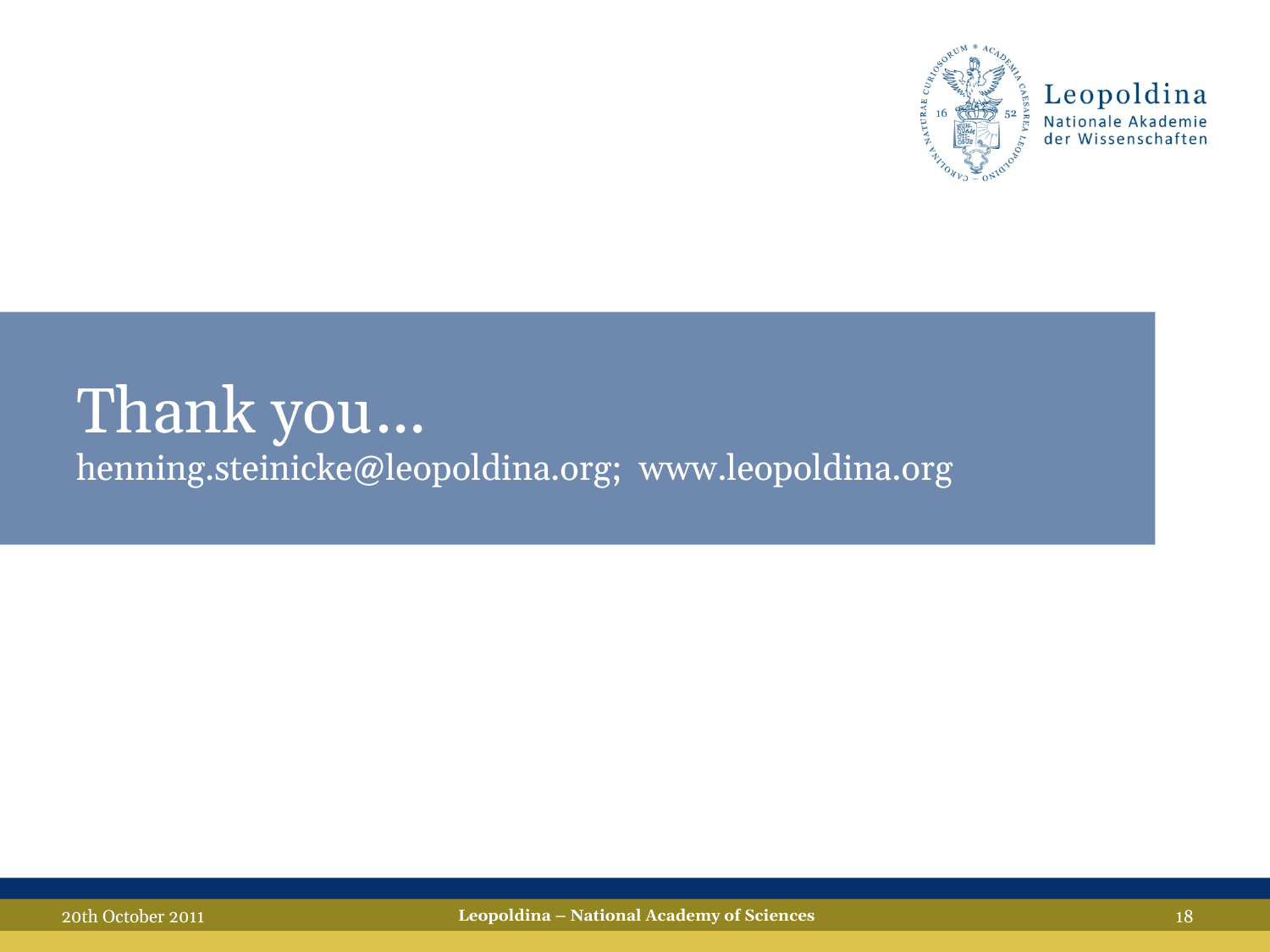

# Thank you… henning.steinicke@leopoldina.org;  www.leopoldina.org
20th October 2011
Leopoldina – National Academy of Sciences
18